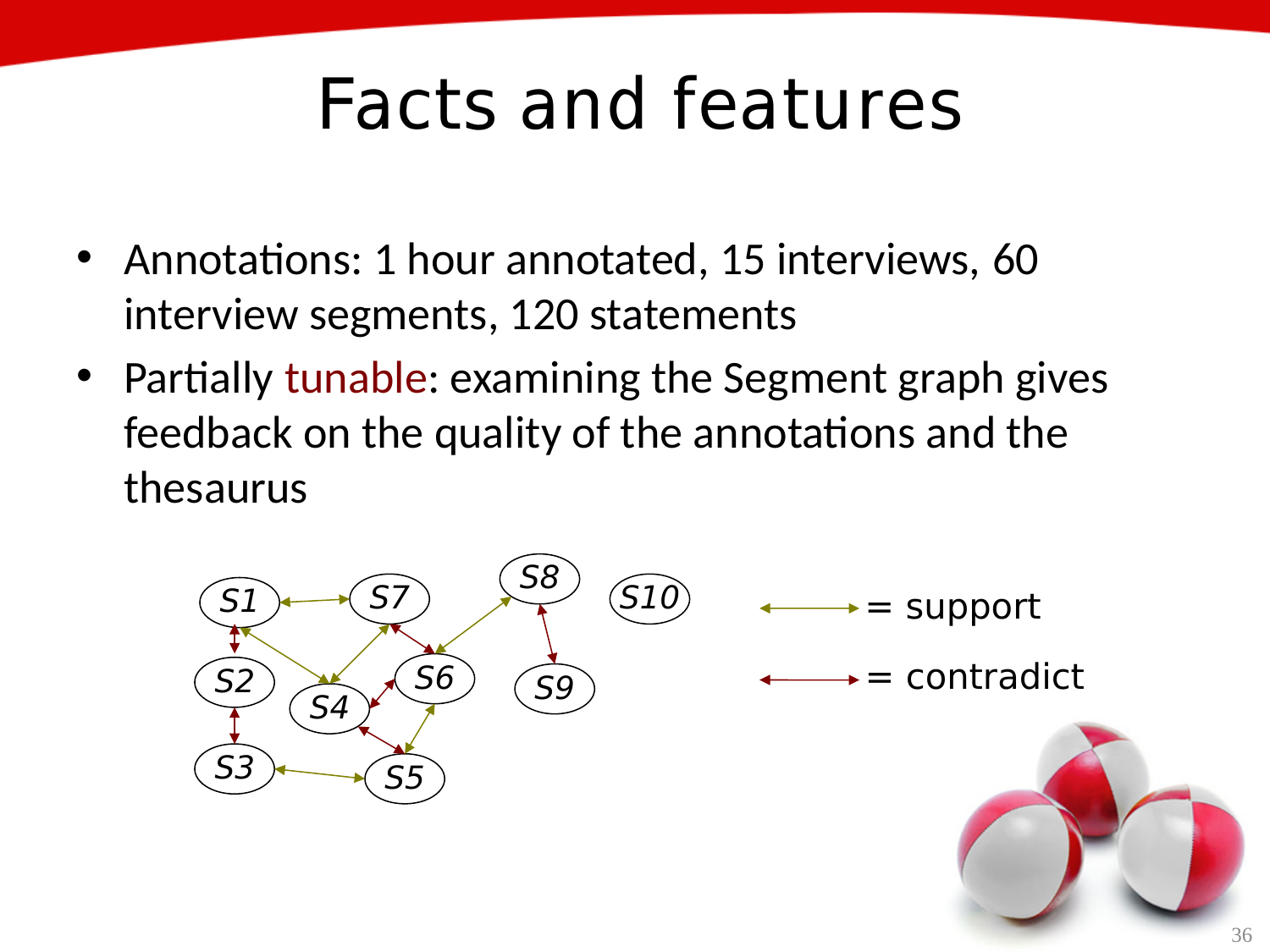

# Facts and features
Annotations: 1 hour annotated, 15 interviews, 60 interview segments, 120 statements
Partially tunable: examining the Segment graph gives feedback on the quality of the annotations and the thesaurus

S8

S7
S10

S1
= support

= contradict

S6

S2

S9

S4

S3

S5
36